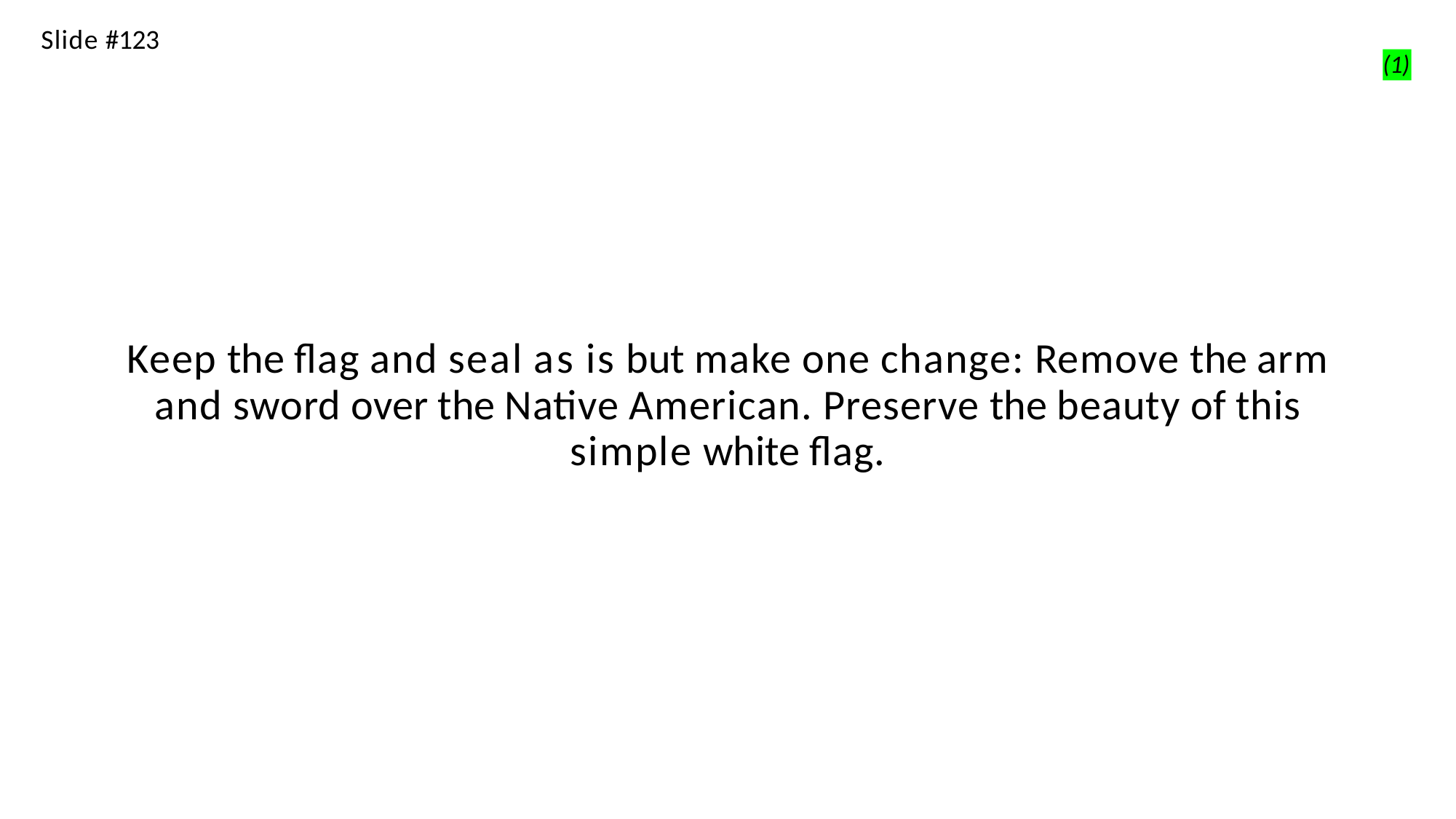

Slide #123
(1)

Keep the flag and seal as is but make one change: Remove the arm and sword over the Native American. Preserve the beauty of this simple white flag.